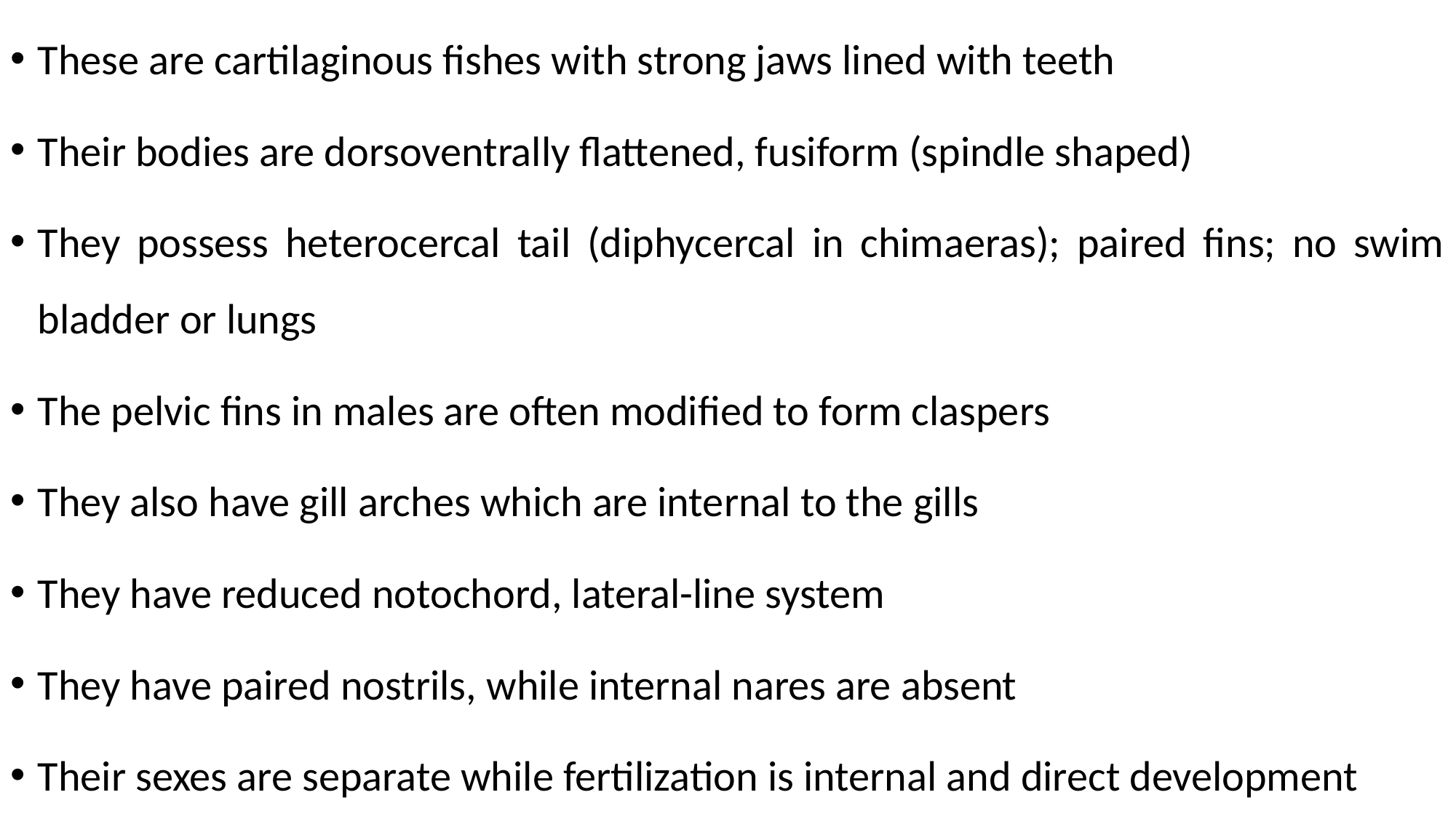

These are cartilaginous fishes with strong jaws lined with teeth
Their bodies are dorsoventrally flattened, fusiform (spindle shaped)
They possess heterocercal tail (diphycercal in chimaeras); paired fins; no swim bladder or lungs
The pelvic fins in males are often modified to form claspers
They also have gill arches which are internal to the gills
They have reduced notochord, lateral-line system
They have paired nostrils, while internal nares are absent
Their sexes are separate while fertilization is internal and direct development